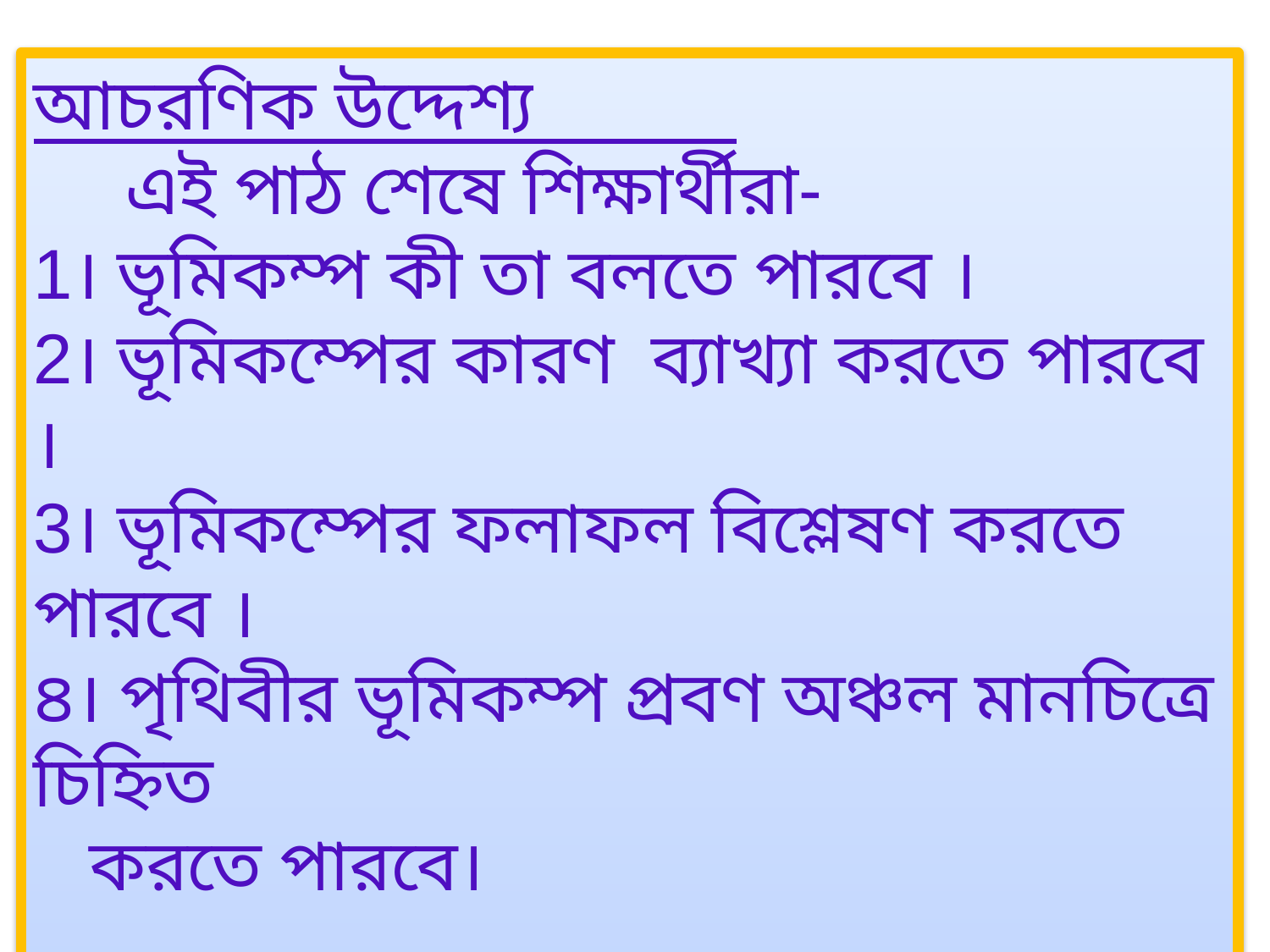

আচরণিক উদ্দেশ্য
     এই পাঠ শেষে শিক্ষার্থীরা-
1। ভূমিকম্প কী তা বলতে পারবে ।
2। ভূমিকম্পের কারণ  ব্যাখ্যা করতে পারবে ।
3। ভূমিকম্পের ফলাফল বিশ্লেষণ করতে পারবে ।
৪। পৃথিবীর ভূমিকম্প প্রবণ অঞ্চল মানচিত্রে চিহ্নিত
   করতে পারবে।